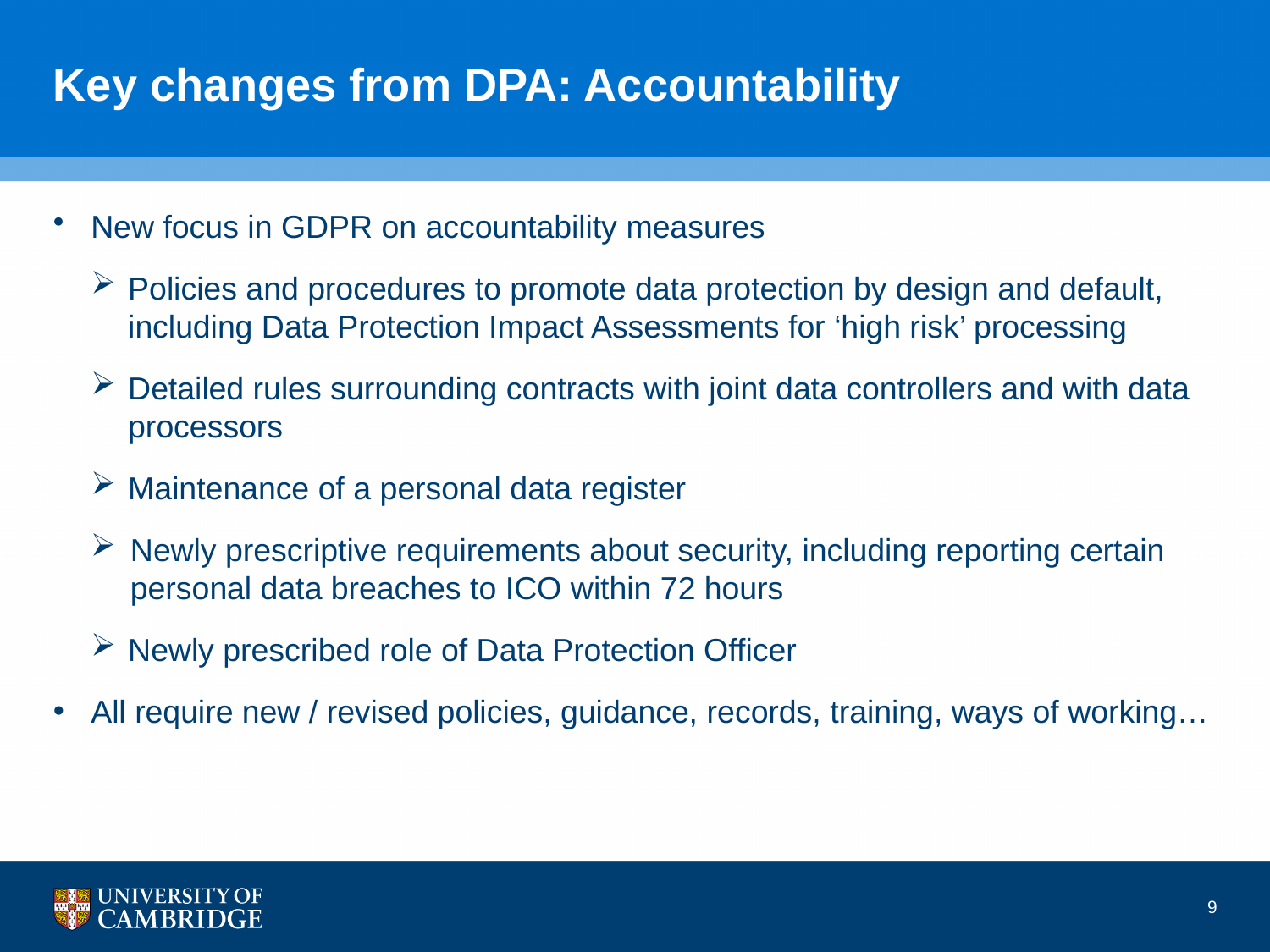

# Key changes from DPA: Accountability
New focus in GDPR on accountability measures
Policies and procedures to promote data protection by design and default, including Data Protection Impact Assessments for ‘high risk’ processing
Detailed rules surrounding contracts with joint data controllers and with data processors
Maintenance of a personal data register
Newly prescriptive requirements about security, including reporting certain personal data breaches to ICO within 72 hours
Newly prescribed role of Data Protection Officer
All require new / revised policies, guidance, records, training, ways of working…
9